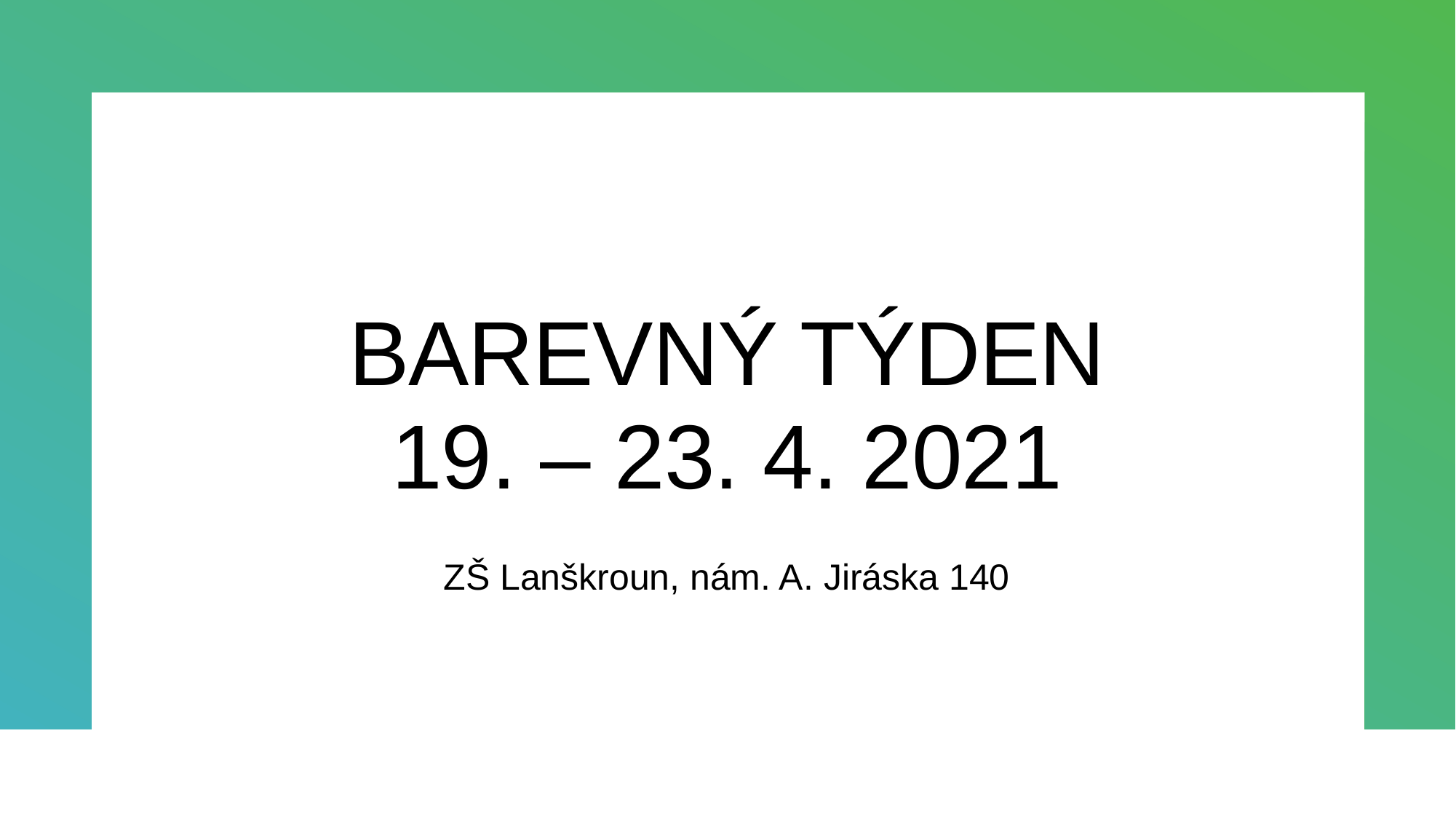

# BAREVNÝ TÝDEN 19. – 23. 4. 2021
ZŠ Lanškroun, nám. A. Jiráska 140